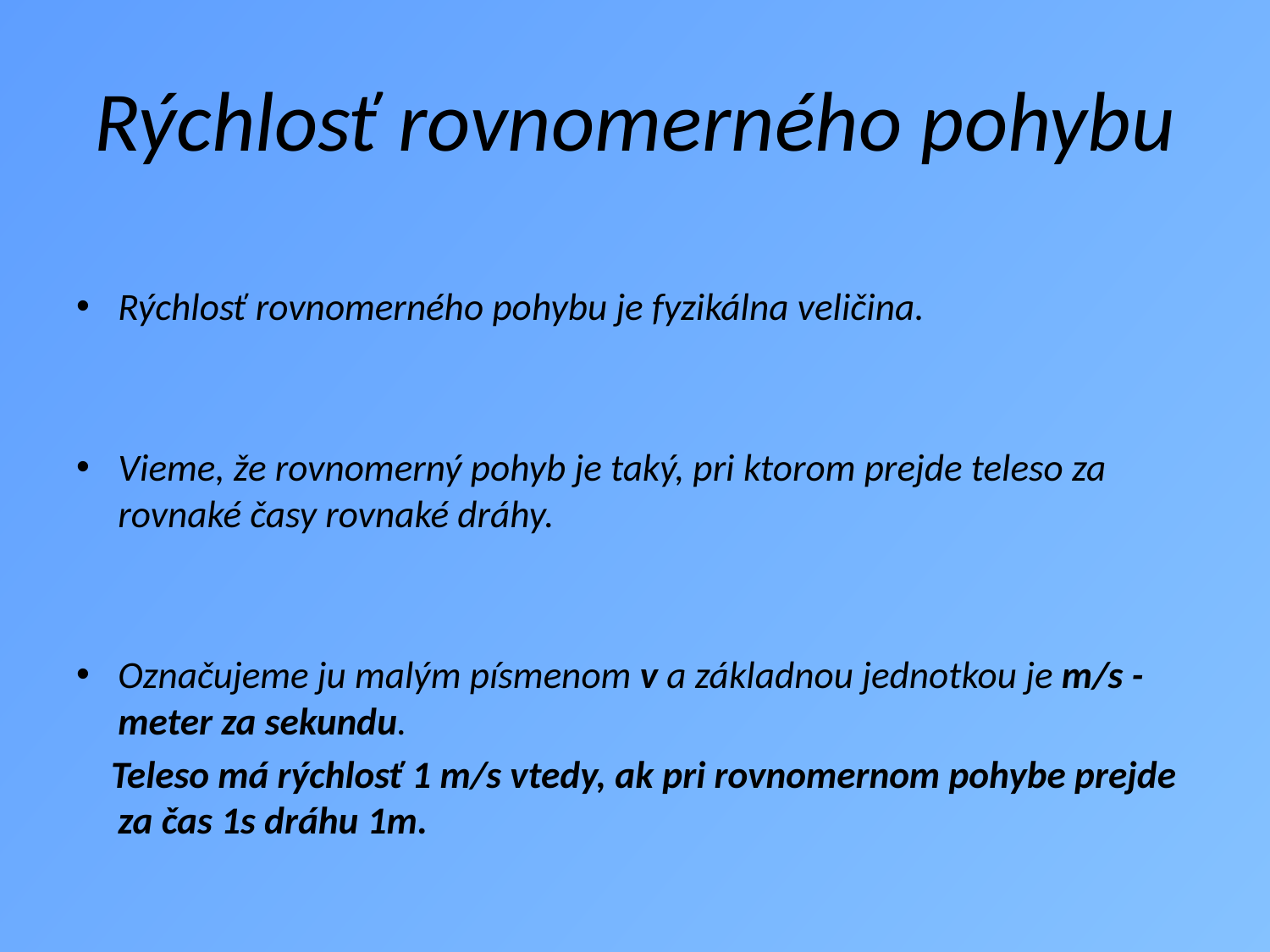

# Rýchlosť rovnomerného pohybu

Rýchlosť rovnomerného pohybu je fyzikálna veličina.

Vieme, že rovnomerný pohyb je taký, pri ktorom prejde teleso za rovnaké časy rovnaké dráhy.

Označujeme ju malým písmenom v a základnou jednotkou je m/s - meter za sekundu.
    Teleso má rýchlosť 1 m/s vtedy, ak pri rovnomernom pohybe prejde za čas 1s dráhu 1m.